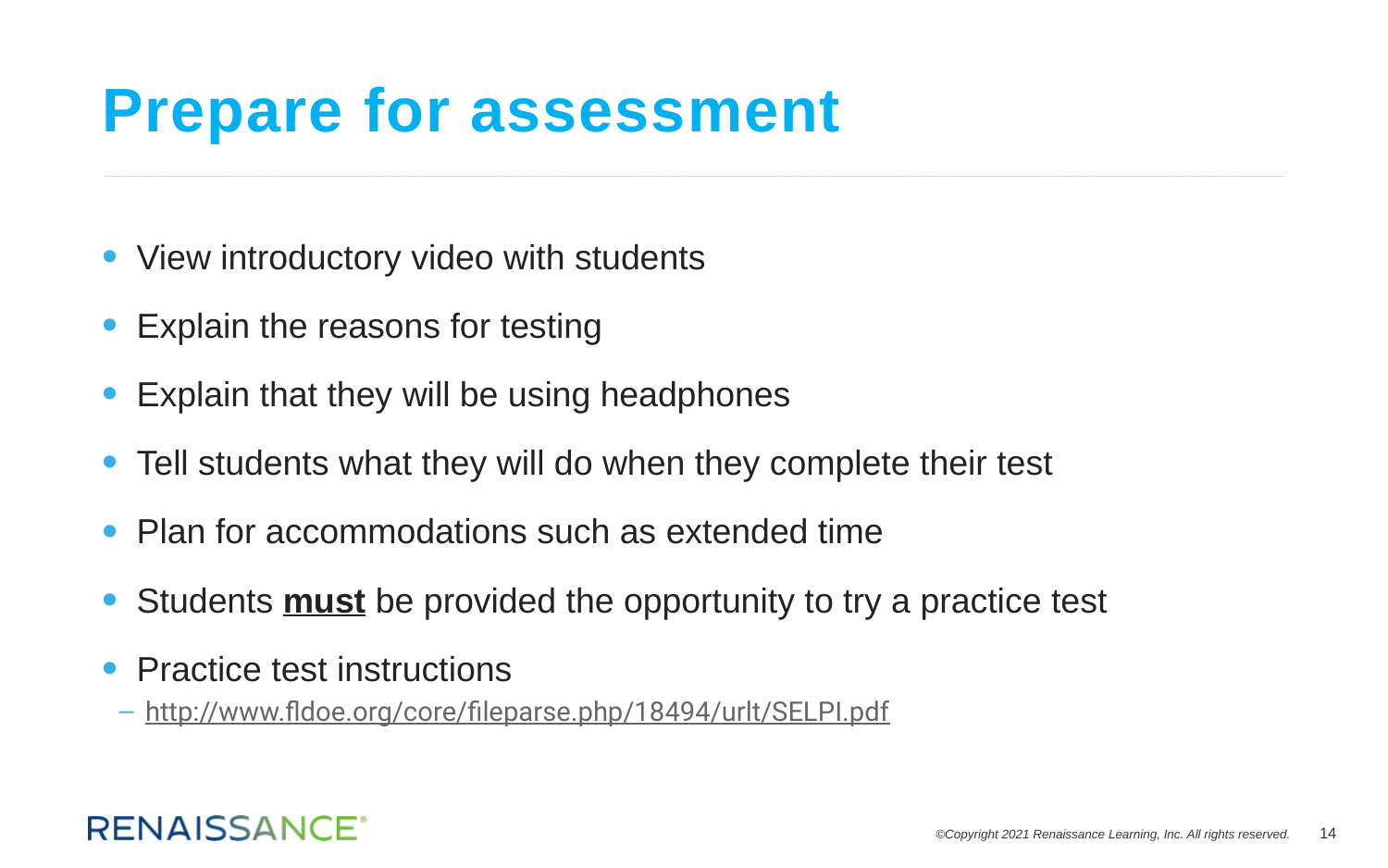

# Prepare for assessment
View introductory video with students
Explain the reasons for testing
Explain that they will be using headphones
Tell students what they will do when they complete their test
Plan for accommodations such as extended time
Students must be provided the opportunity to try a practice test
Practice test instructions
http://www.fldoe.org/core/fileparse.php/18494/urlt/SELPI.pdf